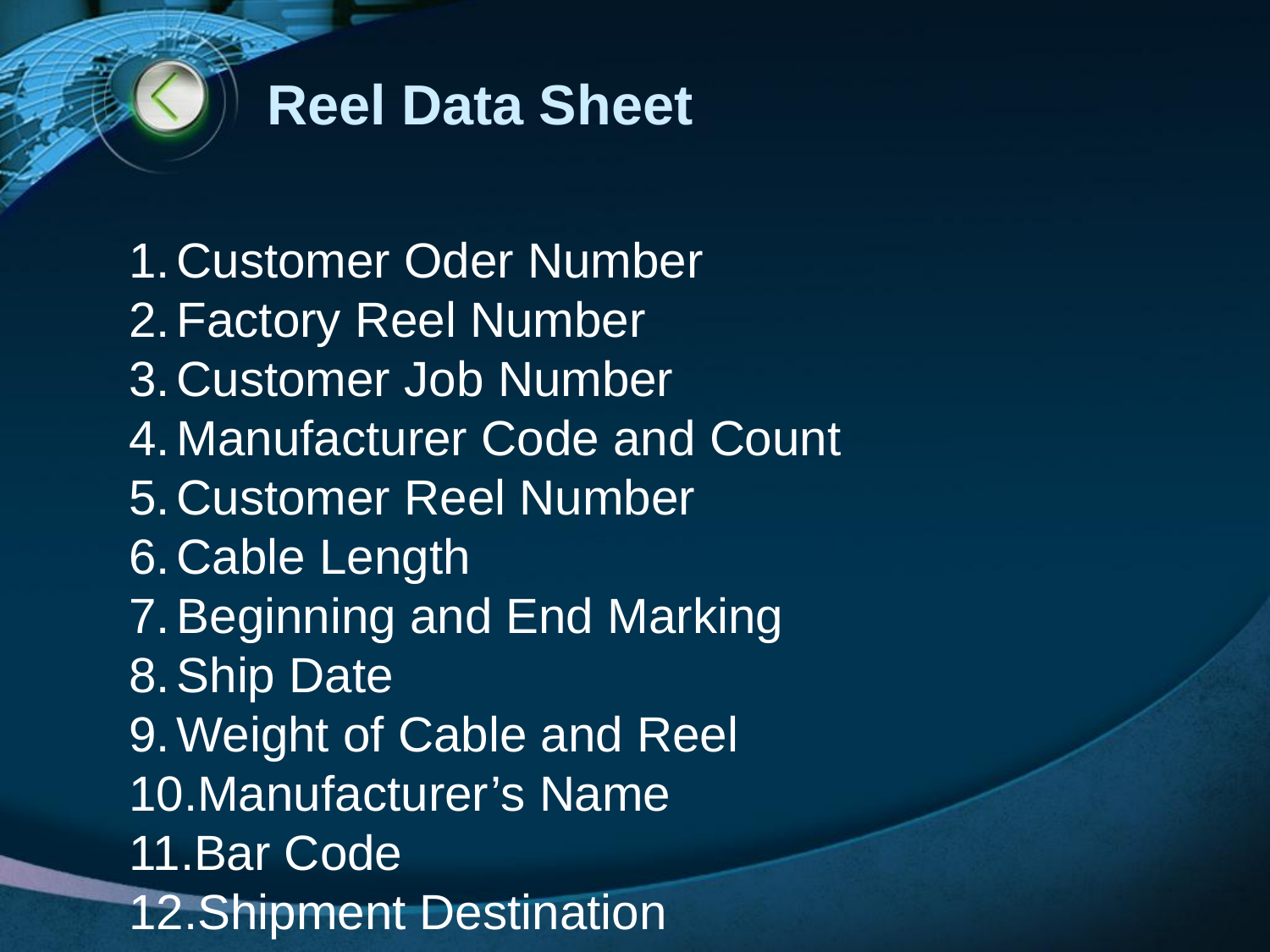

# Reel Data Sheet
Customer Oder Number
Factory Reel Number
Customer Job Number
Manufacturer Code and Count
Customer Reel Number
Cable Length
Beginning and End Marking
Ship Date
Weight of Cable and Reel
Manufacturer’s Name
Bar Code
Shipment Destination